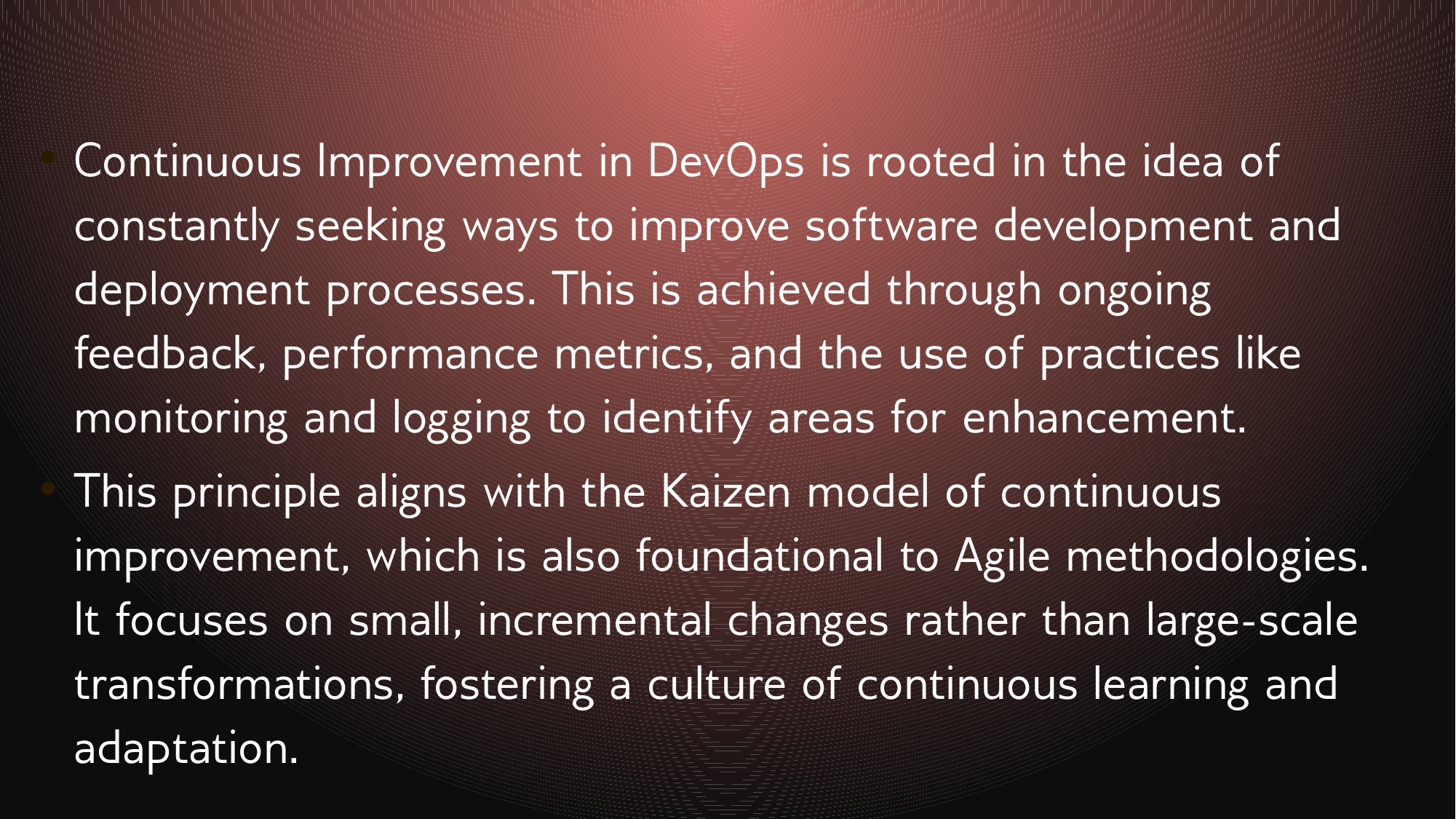

Continuous Improvement in DevOps is rooted in the idea of constantly seeking ways to improve software development and deployment processes. This is achieved through ongoing feedback, performance metrics, and the use of practices like monitoring and logging to identify areas for enhancement.
This principle aligns with the Kaizen model of continuous improvement, which is also foundational to Agile methodologies. It focuses on small, incremental changes rather than large-scale transformations, fostering a culture of continuous learning and adaptation.

# Continuous Improvement